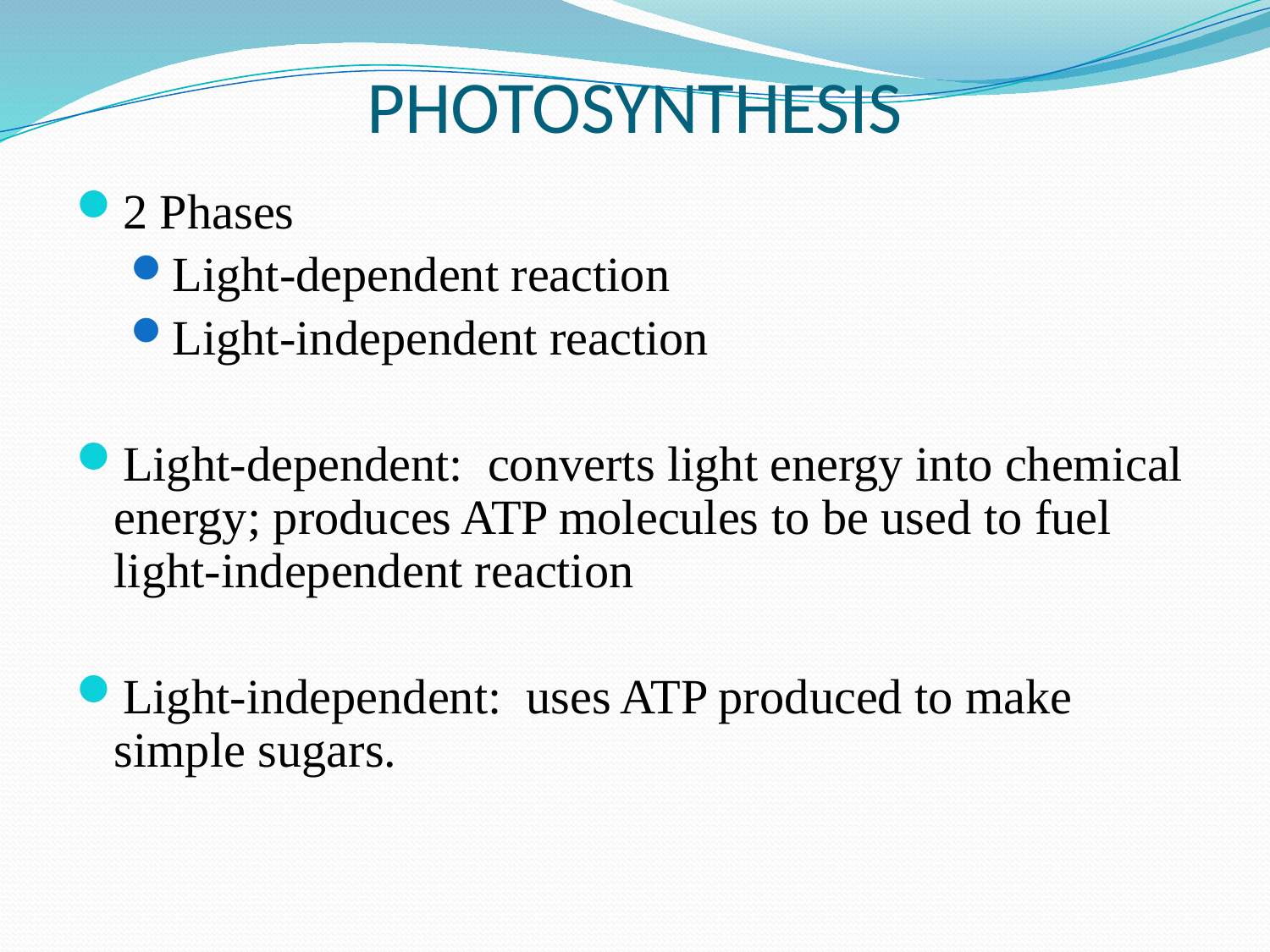

# PHOTOSYNTHESIS
2 Phases
Light-dependent reaction
Light-independent reaction

Light-dependent:  converts light energy into chemical energy; produces ATP molecules to be used to fuel light-independent reaction

Light-independent:  uses ATP produced to make simple sugars.